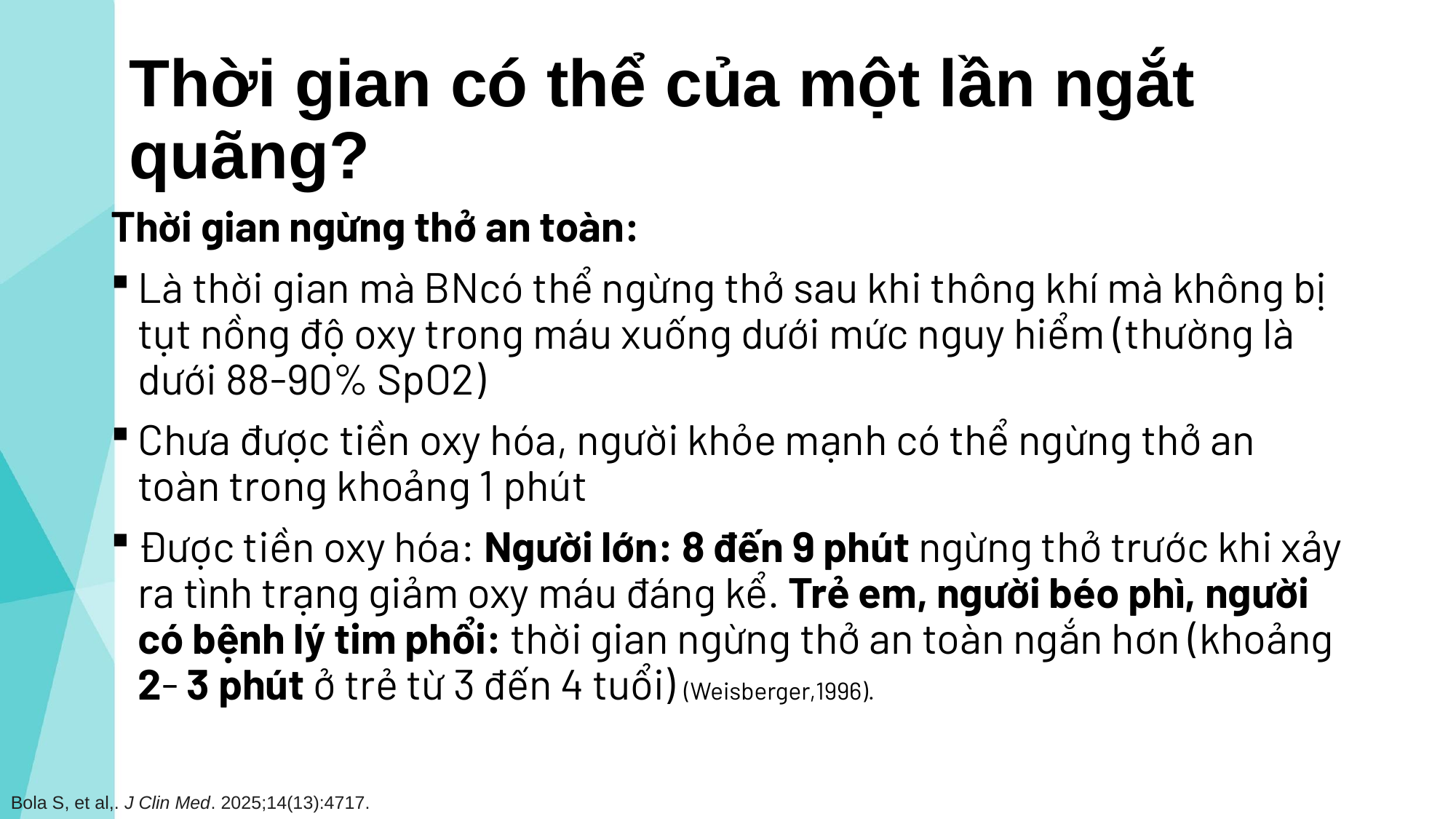

# Thời gian có thể của một lần ngắt quãng?
Thời gian ngừng thở an toàn:
Là thời gian mà BNcó thể ngừng thở sau khi thông khí mà không bị tụt nồng độ oxy trong máu xuống dưới mức nguy hiểm (thường là dưới 88-90% SpO2)
Chưa được tiền oxy hóa, người khỏe mạnh có thể ngừng thở an toàn trong khoảng 1 phút
Được tiền oxy hóa: Người lớn: 8 đến 9 phút ngừng thở trước khi xảy ra tình trạng giảm oxy máu đáng kể. Trẻ em, người béo phì, người có bệnh lý tim phổi: thời gian ngừng thở an toàn ngắn hơn (khoảng 2- 3 phút ở trẻ từ 3 đến 4 tuổi) (Weisberger,1996).

Bola S, et al,. J Clin Med. 2025;14(13):4717.